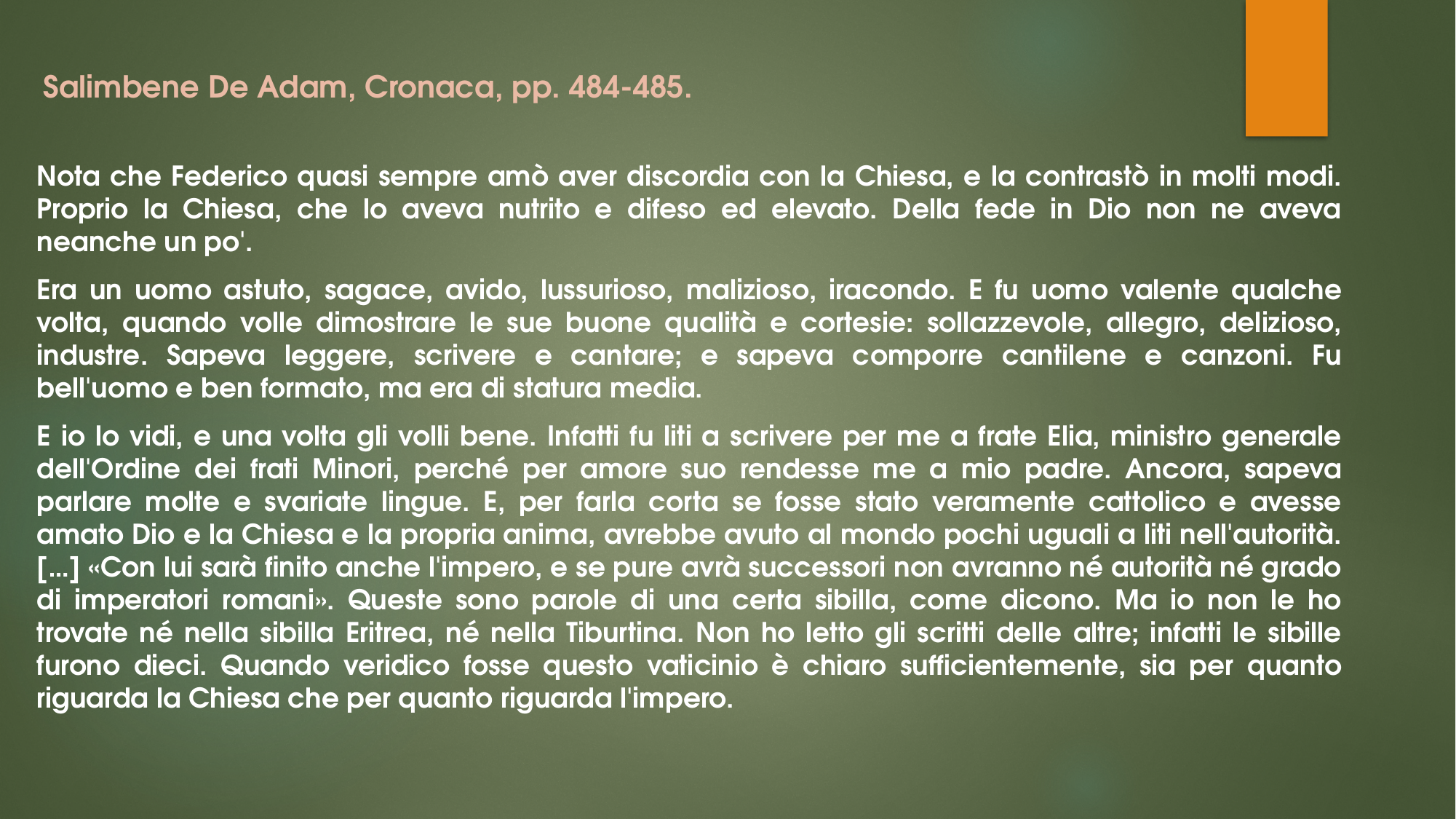

# Salimbene De Adam, Cronaca, pp. 484-485.
Nota che Federico quasi sempre amò aver discordia con la Chiesa, e la contrastò in molti modi. Proprio la Chiesa, che lo aveva nutrito e difeso ed elevato. Della fede in Dio non ne aveva neanche un po'.
Era un uomo astuto, sagace, avido, lussurioso, malizioso, iracondo. E fu uomo valente qualche volta, quando volle dimostrare le sue buone qualità e cortesie: sollazzevole, allegro, delizioso, industre. Sapeva leggere, scrivere e cantare; e sapeva comporre cantilene e canzoni. Fu bell'uomo e ben formato, ma era di statura media.
E io lo vidi, e una volta gli volli bene. Infatti fu liti a scrivere per me a frate Elia, ministro generale dell'Ordine dei frati Minori, perché per amore suo rendesse me a mio padre. Ancora, sapeva parlare molte e svariate lingue. E, per farla corta se fosse stato veramente cattolico e avesse amato Dio e la Chiesa e la propria anima, avrebbe avuto al mondo pochi uguali a liti nell'autorità. […] «Con lui sarà finito anche l'impero, e se pure avrà successori non avranno né autorità né grado di imperatori romani». Queste sono parole di una certa sibilla, come dicono. Ma io non le ho trovate né nella sibilla Eritrea, né nella Tiburtina. Non ho letto gli scritti delle altre; infatti le sibille furono dieci. Quando veridico fosse questo vaticinio è chiaro sufficientemente, sia per quanto riguarda la Chiesa che per quanto riguarda l'impero.